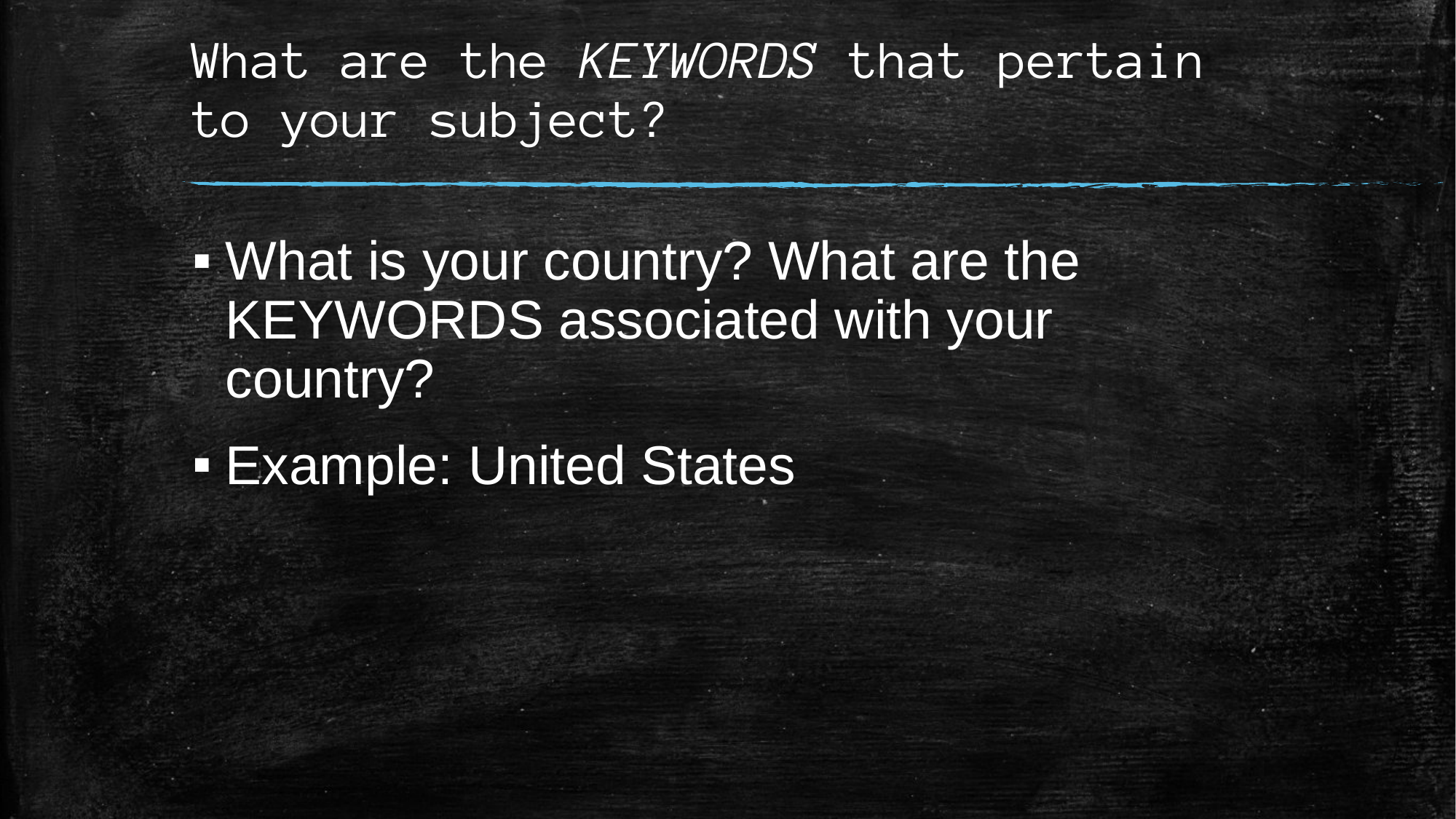

# What are the KEYWORDS that pertain to your subject?
What is your country? What are the KEYWORDS associated with your country?
Example: United States